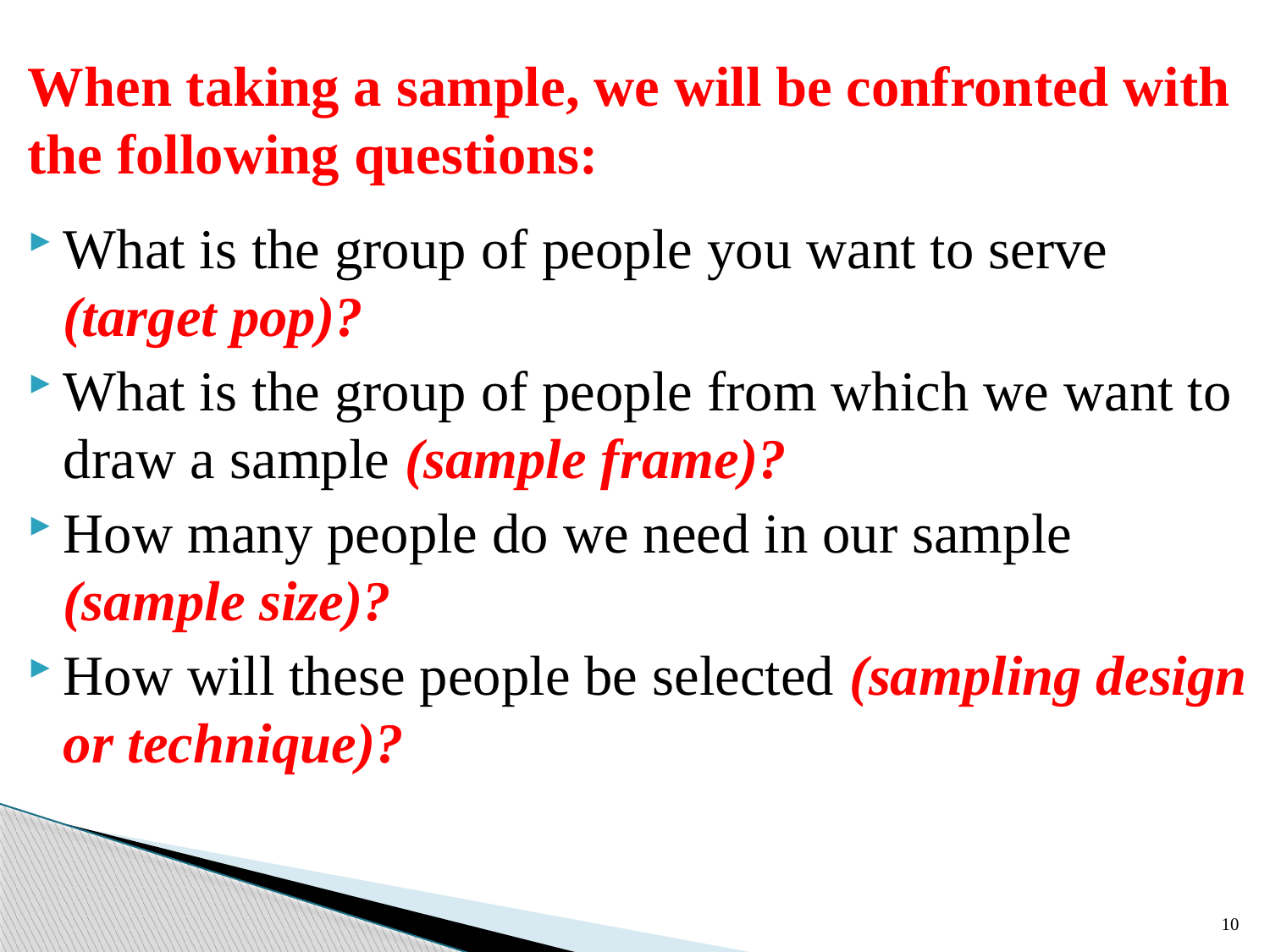

# When taking a sample, we will be confronted with the following questions:
What is the group of people you want to serve (target pop)?
What is the group of people from which we want to draw a sample (sample frame)?
How many people do we need in our sample (sample size)?
How will these people be selected (sampling design or technique)?
10